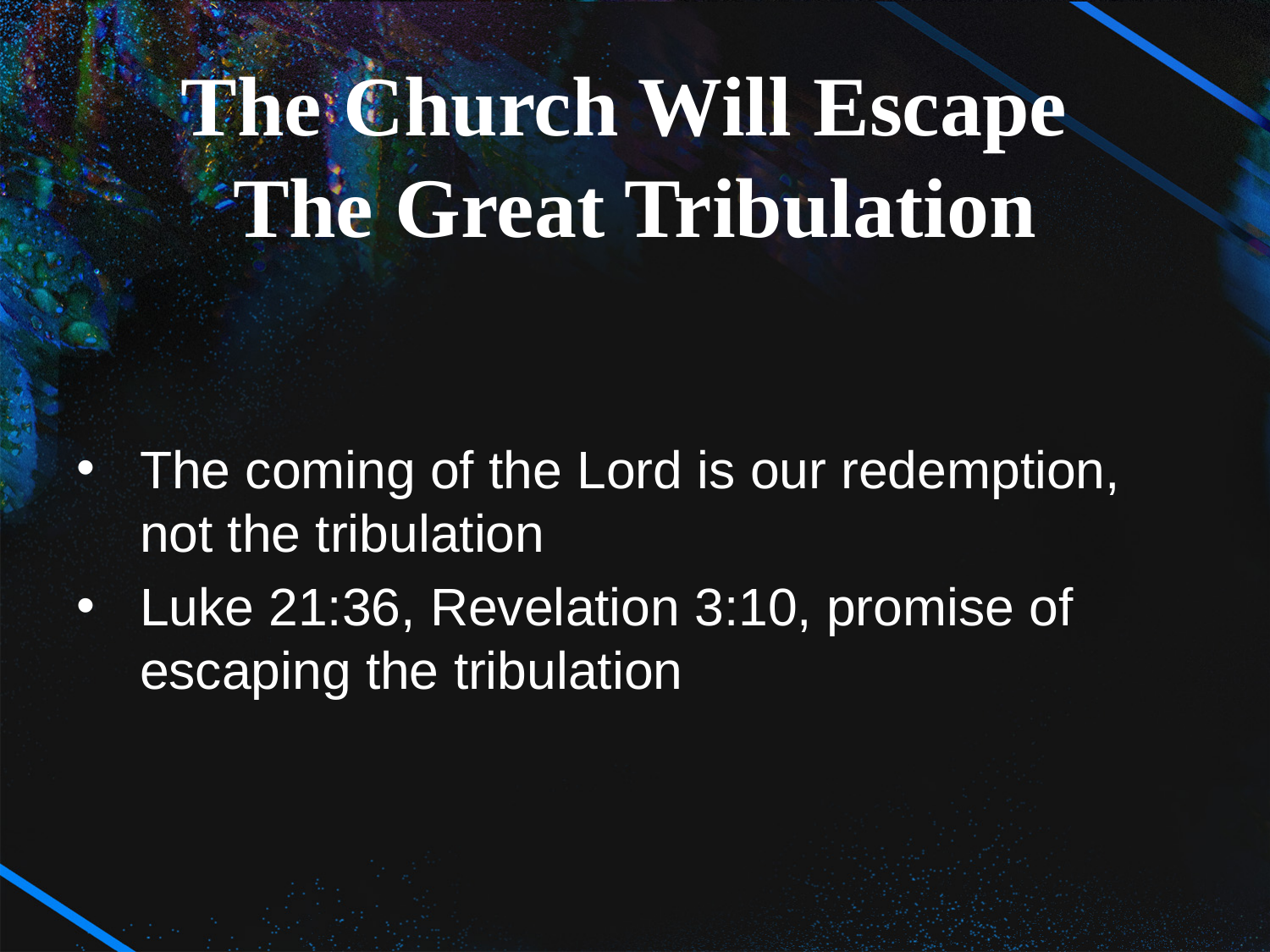

The Church Will Escape
The Great Tribulation
The coming of the Lord is our redemption, not the tribulation
Luke 21:36, Revelation 3:10, promise of escaping the tribulation